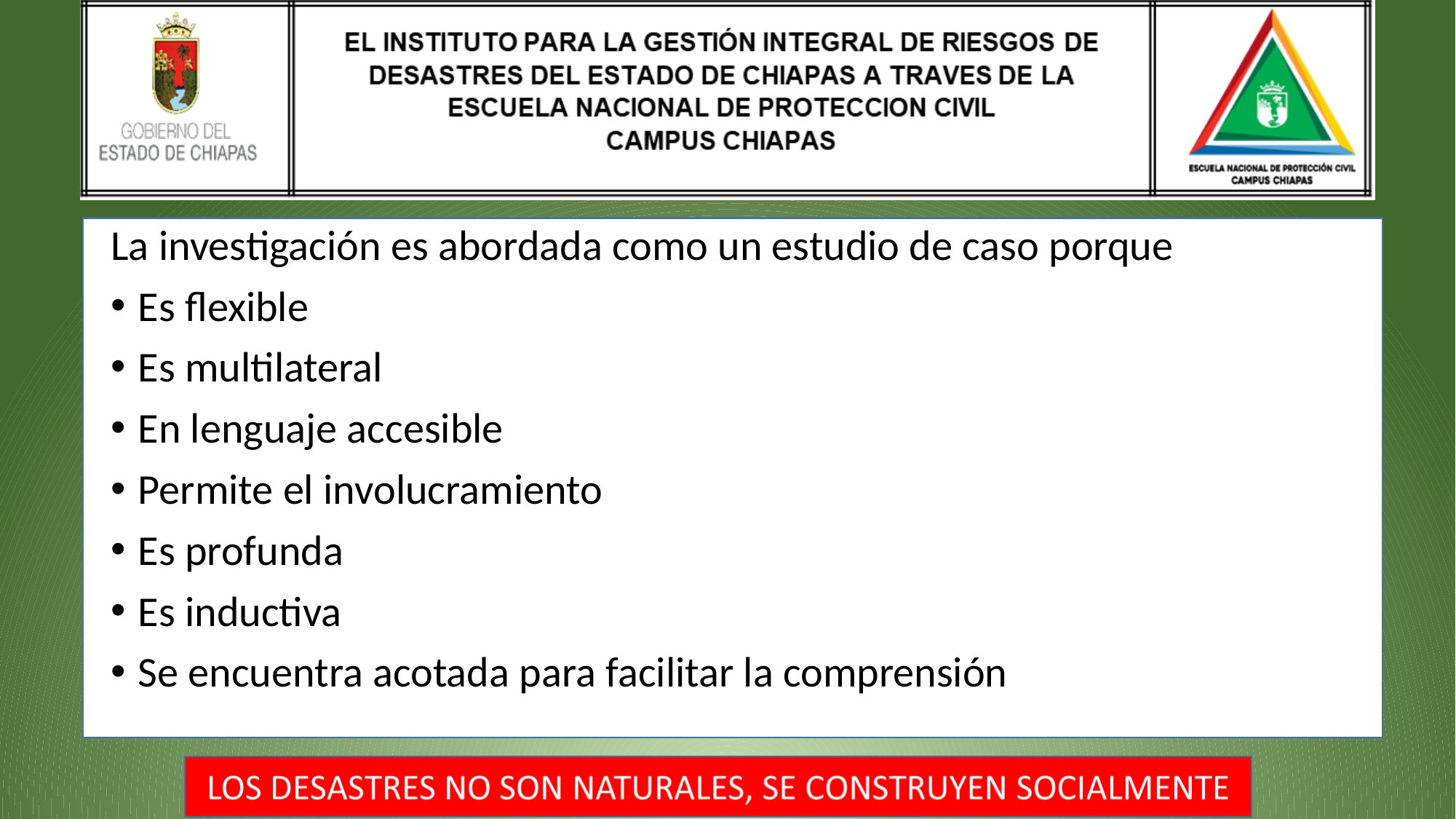

La investigación es abordada como un estudio de caso porque
Es flexible
Es multilateral
En lenguaje accesible
Permite el involucramiento
Es profunda
Es inductiva
Se encuentra acotada para facilitar la comprensión